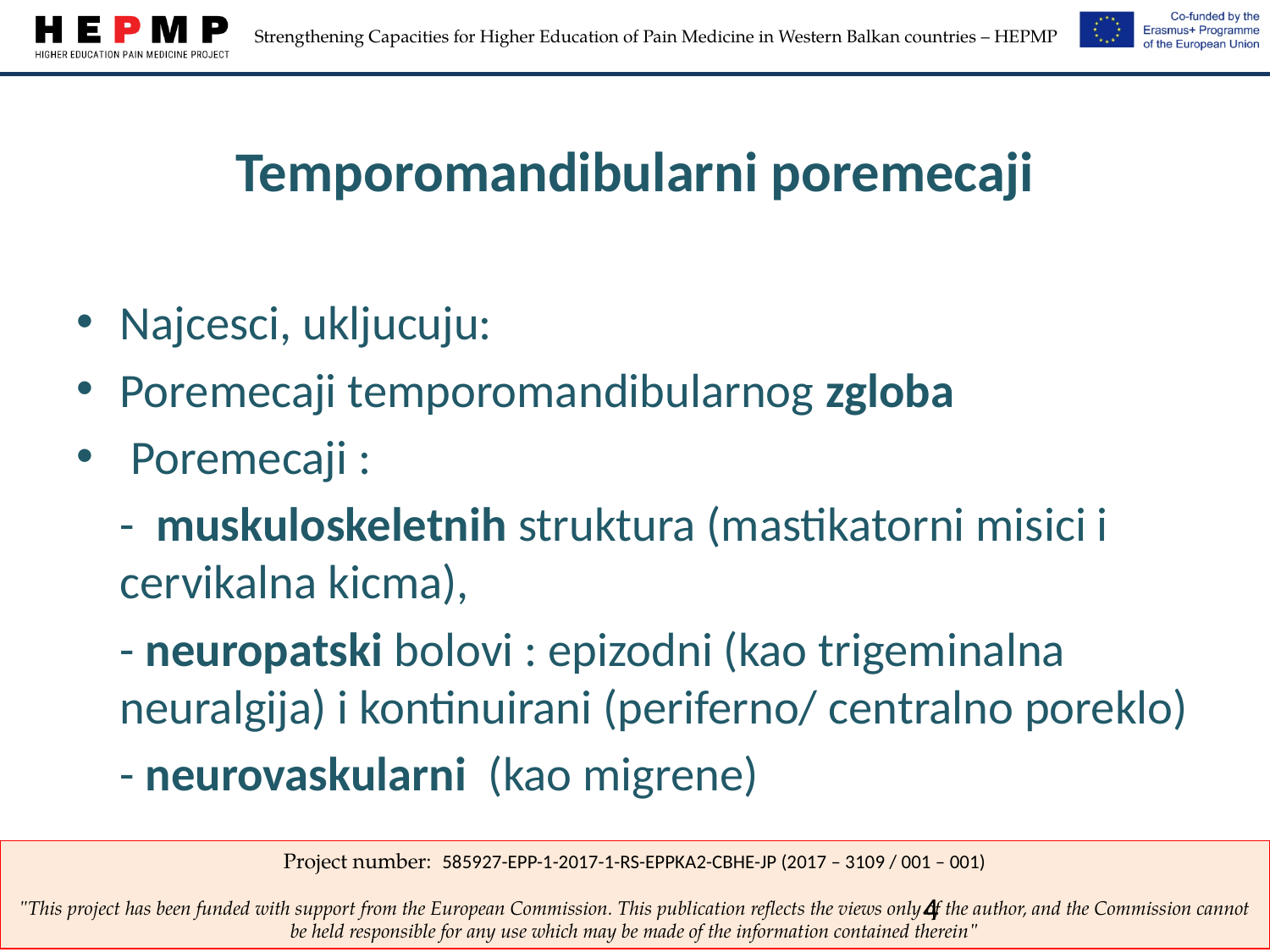

# Temporomandibularni poremecaji
Najcesci, ukljucuju:
Poremecaji temporomandibularnog zgloba
 Poremecaji :
	-  muskuloskeletnih struktura (mastikatorni misici i cervikalna kicma),
	- neuropatski bolovi : epizodni (kao trigeminalna neuralgija) i kontinuirani (periferno/ centralno poreklo)
	- neurovaskularni  (kao migrene)
4